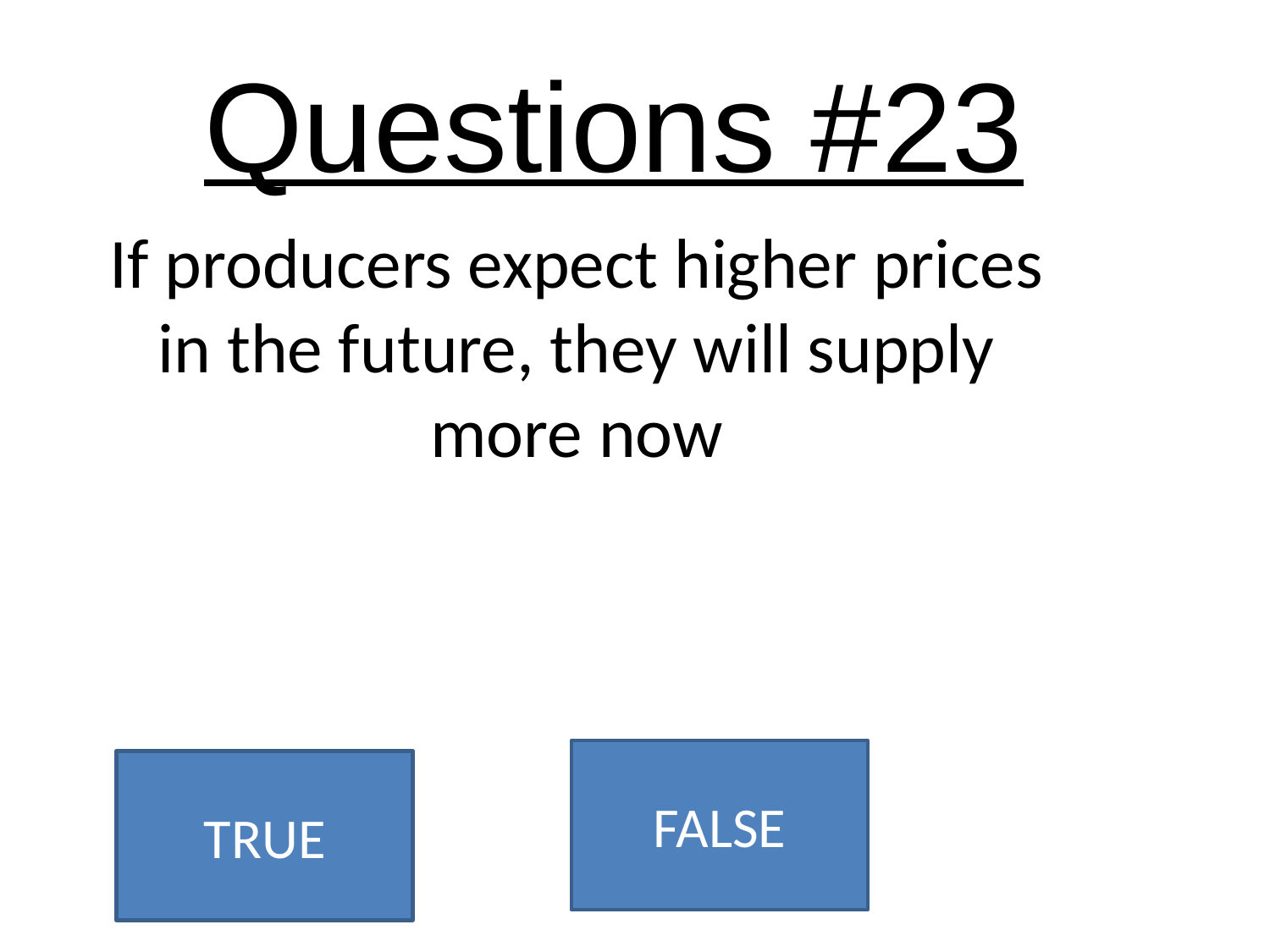

# Questions #23
If producers expect higher prices in the future, they will supply more now
FALSE
TRUE